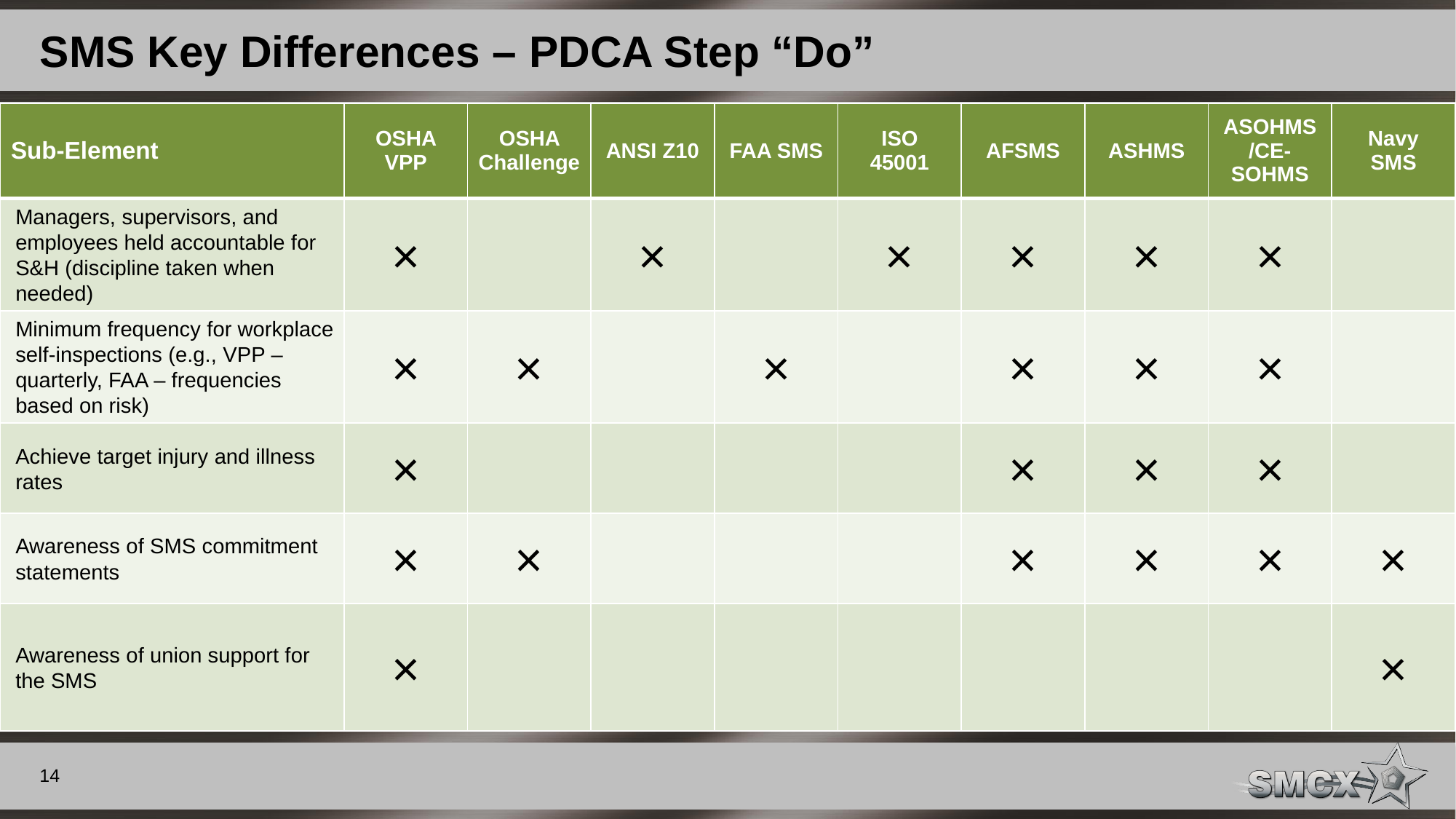

# SMS Key Differences – PDCA Step “Do”
| Sub-Element | OSHA VPP | OSHA Challenge | ANSI Z10 | FAA SMS | ISO 45001 | AFSMS | ASHMS | ASOHMS /CE-SOHMS | Navy SMS |
| --- | --- | --- | --- | --- | --- | --- | --- | --- | --- |
| Managers, supervisors, and employees held accountable for S&H (discipline taken when needed) | × |  | × |  | × | × | × | × |  |
| Minimum frequency for workplace self-inspections (e.g., VPP – quarterly, FAA – frequencies based on risk) | × | × |  | × |  | × | × | × |  |
| Achieve target injury and illness rates | × |  |  |  |  | × | × | × |  |
| Awareness of SMS commitment statements | × | × |  |  |  | × | × | × | × |
| Awareness of union support for the SMS | × |  |  |  |  |  |  |  | × |
14